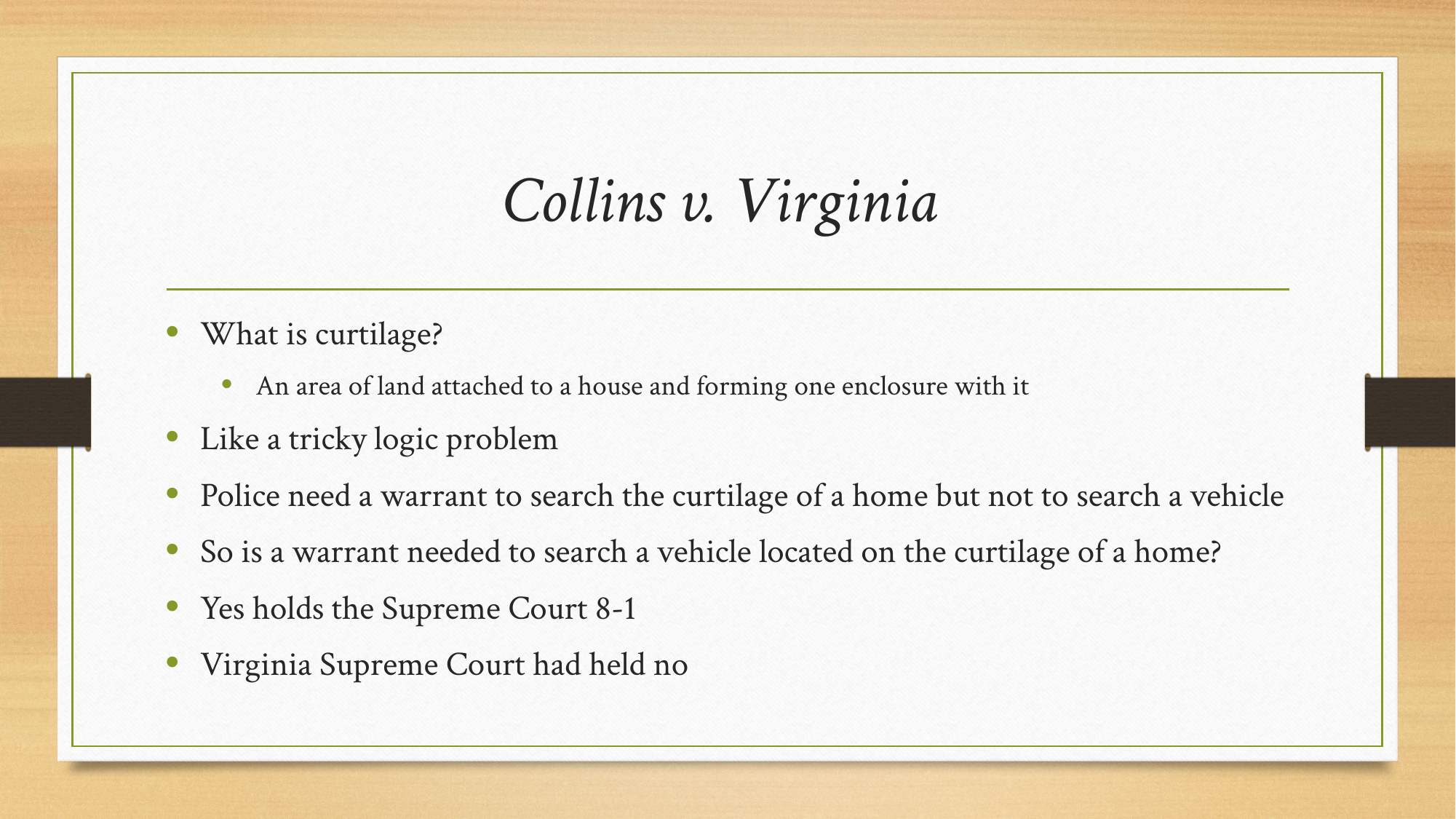

# Collins v. Virginia
What is curtilage?
An area of land attached to a house and forming one enclosure with it
Like a tricky logic problem
Police need a warrant to search the curtilage of a home but not to search a vehicle
So is a warrant needed to search a vehicle located on the curtilage of a home?
Yes holds the Supreme Court 8-1
Virginia Supreme Court had held no